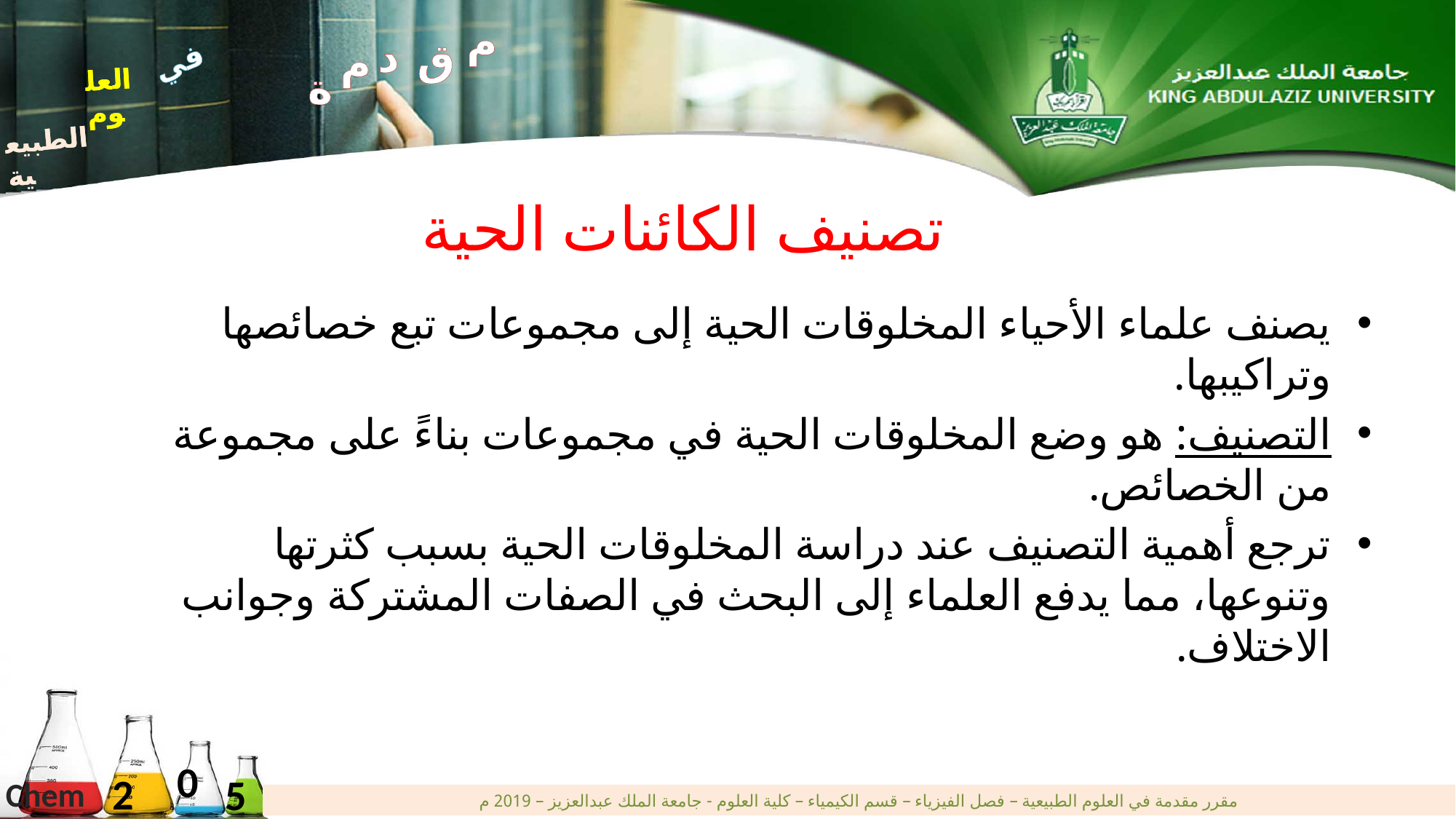

م
د
ق
م
ة
في
العلوم
الطبيعية
في
العلوم
الطبيعية
# تصنيف الكائنات الحية
يصنف علماء الأحياء المخلوقات الحية إلى مجموعات تبع خصائصها وتراكيبها.
التصنيف: هو وضع المخلوقات الحية في مجموعات بناءً على مجموعة من الخصائص.
ترجع أهمية التصنيف عند دراسة المخلوقات الحية بسبب كثرتها وتنوعها، مما يدفع العلماء إلى البحث في الصفات المشتركة وجوانب الاختلاف.
0
2
5
Chem
مقرر مقدمة في العلوم الطبيعية – فصل الفيزياء – قسم الكيمياء – كلية العلوم - جامعة الملك عبدالعزيز – 2019 م